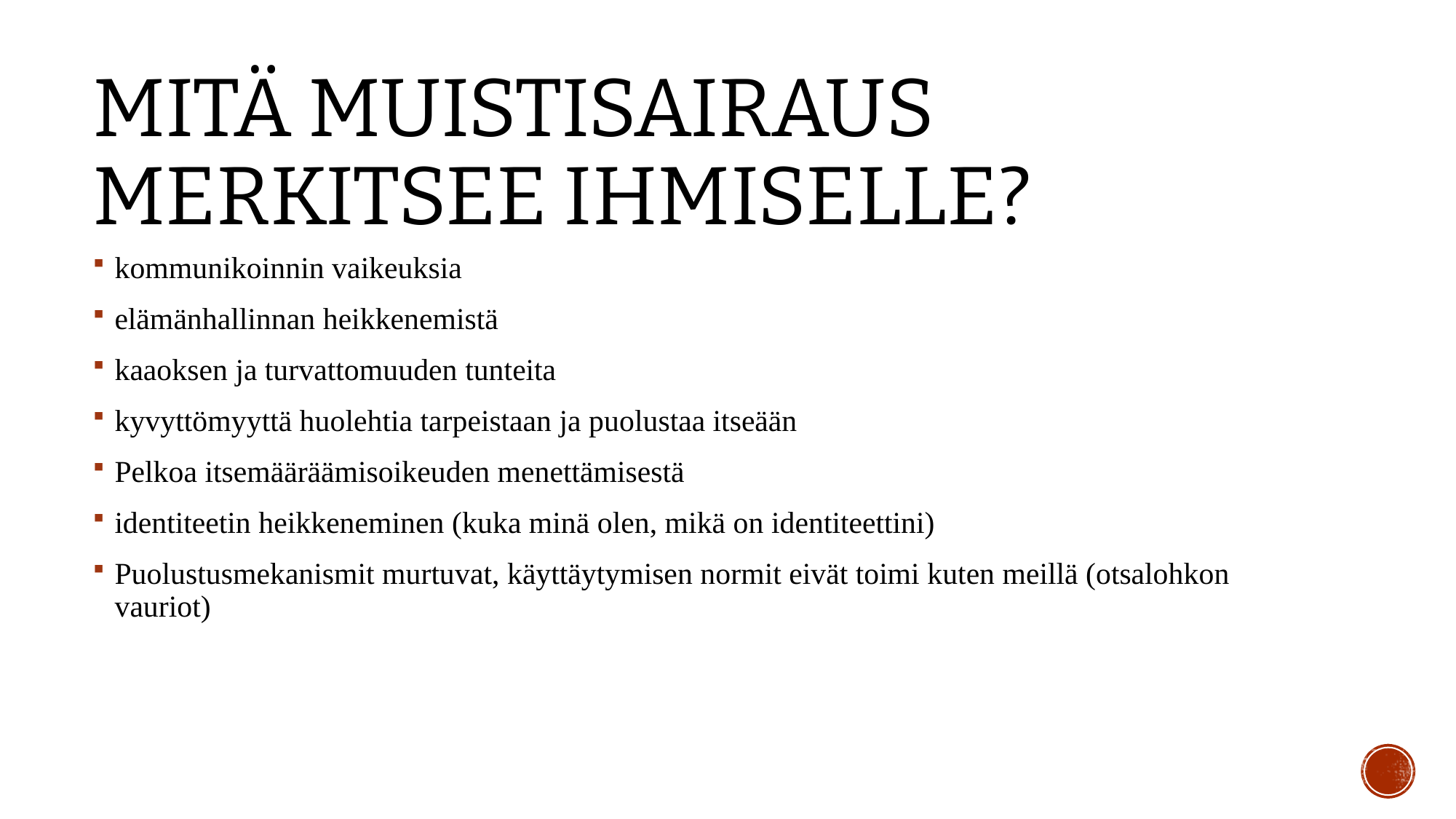

# Mitä muistisairaus merkitsee ihmiselle?
kommunikoinnin vaikeuksia
elämänhallinnan heikkenemistä
kaaoksen ja turvattomuuden tunteita
kyvyttömyyttä huolehtia tarpeistaan ja puolustaa itseään
Pelkoa itsemääräämisoikeuden menettämisestä
identiteetin heikkeneminen (kuka minä olen, mikä on identiteettini)
Puolustusmekanismit murtuvat, käyttäytymisen normit eivät toimi kuten meillä (otsalohkon vauriot)